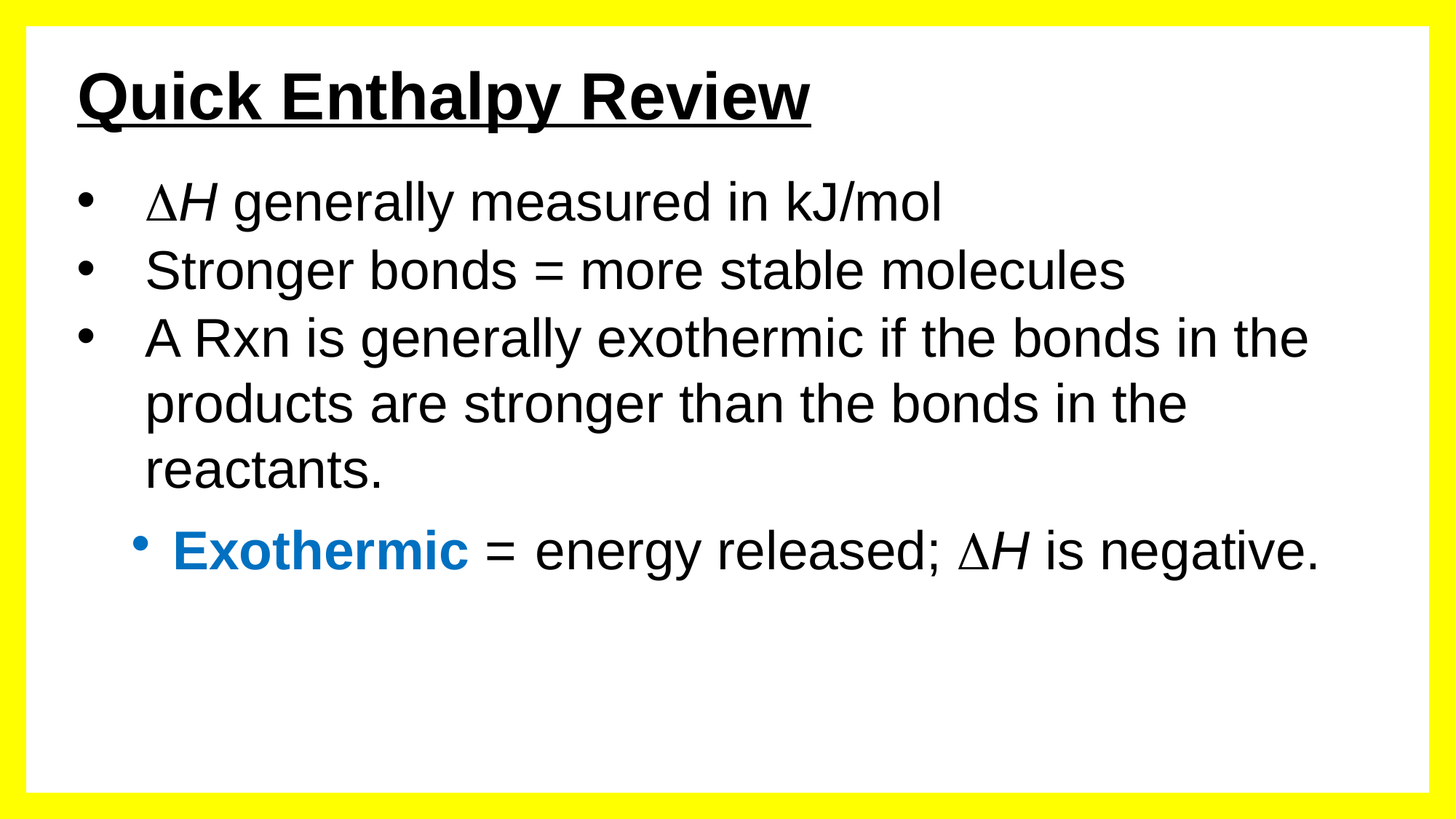

# Quick Enthalpy Review
ΔH generally measured in kJ/mol
Stronger bonds = more stable molecules
A Rxn is generally exothermic if the bonds in the products are stronger than the bonds in the reactants.
Exothermic = energy released; ΔH is negative.